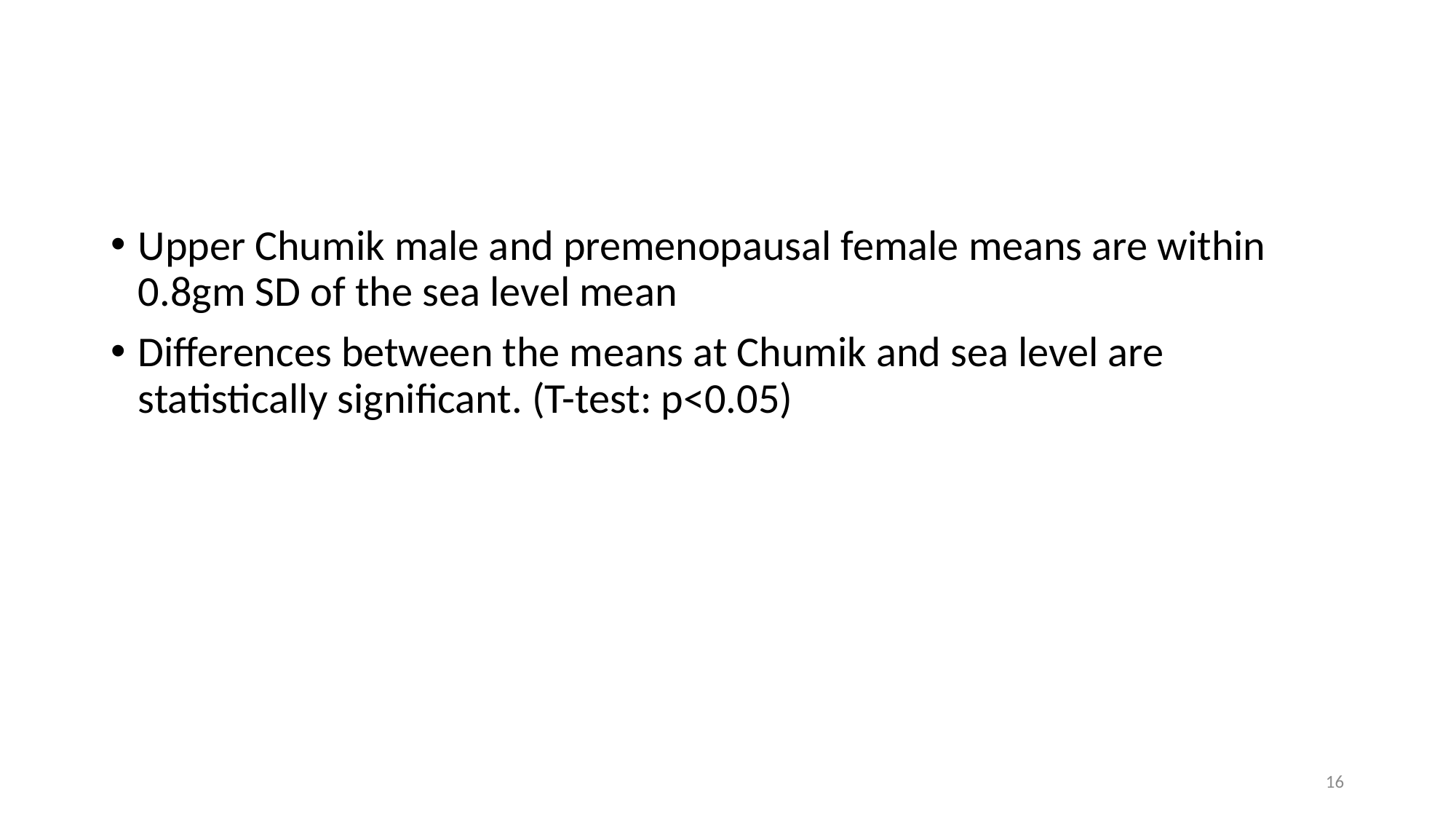

Upper Chumik male and premenopausal female means are within 0.8gm SD of the sea level mean
Differences between the means at Chumik and sea level are statistically significant. (T-test: p<0.05)
16